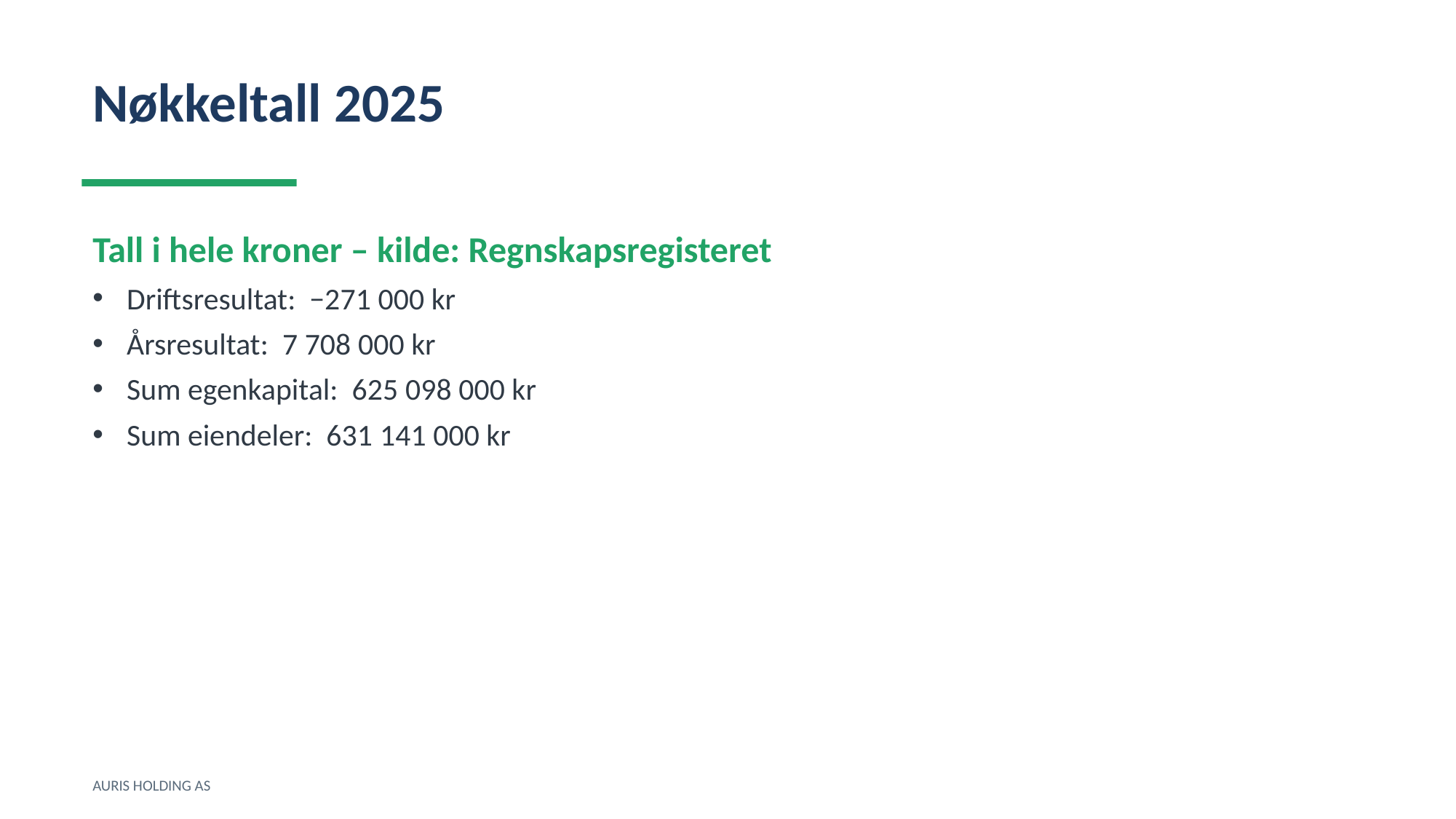

Nøkkeltall 2025

Tall i hele kroner – kilde: Regnskapsregisteret
Driftsresultat:  −271 000 kr
Årsresultat:  7 708 000 kr
Sum egenkapital:  625 098 000 kr
Sum eiendeler:  631 141 000 kr
AURIS HOLDING AS